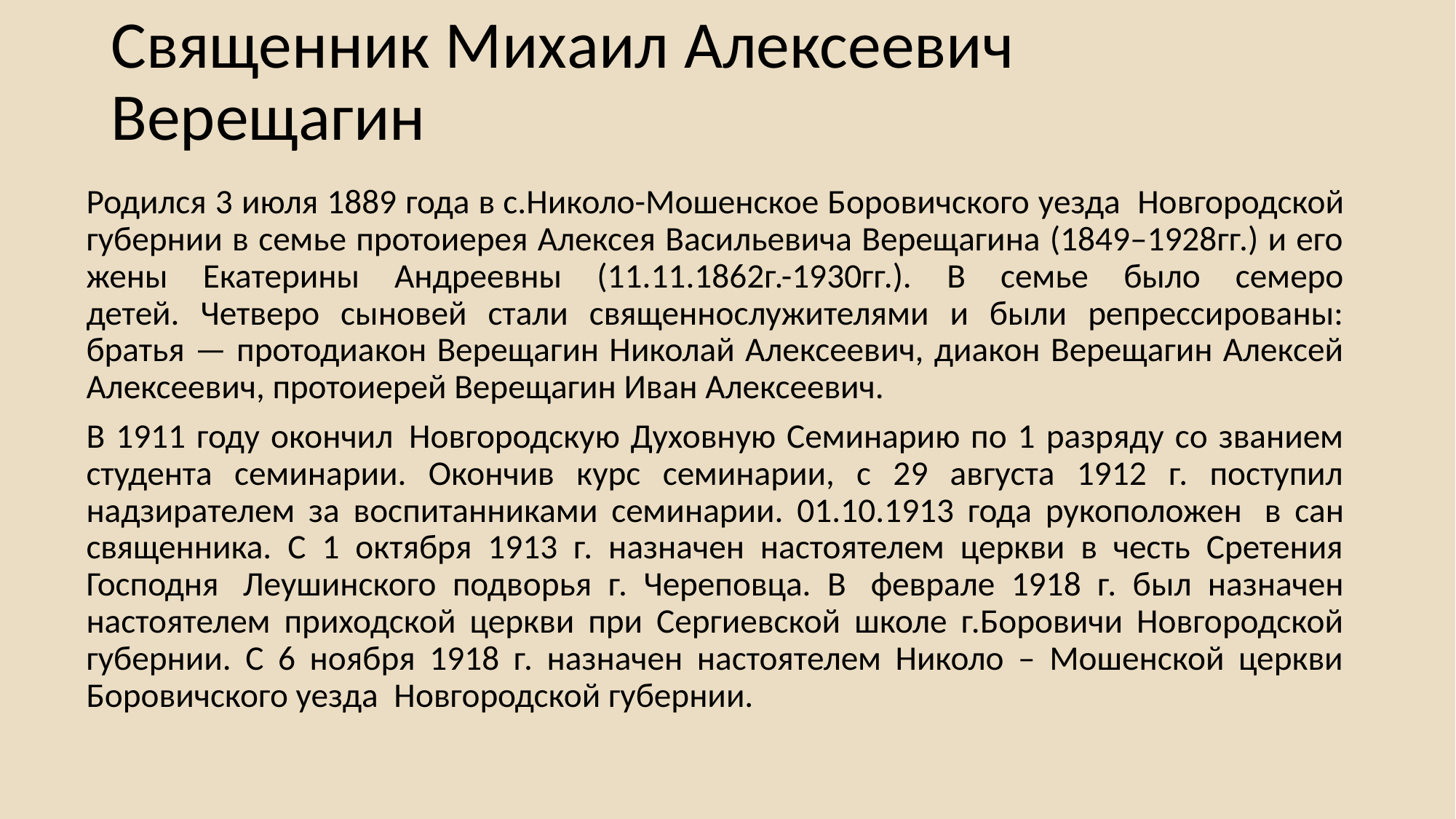

# Священник Михаил Алексеевич Верещагин
Родился 3 июля 1889 года в с.Николо-Мошенское Боровичского уезда  Новгородской губернии в семье протоиерея Алексея Васильевича Верещагина (1849–1928гг.) и его жены Екатерины Андреевны (11.11.1862г.-1930гг.). В семье было семеро
детей. Четверо сыновей стали священнослужителями и были репрессированы: братья — протодиакон Верещагин Николай Алексеевич, диакон Верещагин Алексей Алексеевич, протоиерей Верещагин Иван Алексеевич.
В 1911 году окончил  Новгородскую Духовную Семинарию по 1 разряду со званием студента семинарии. Окончив курс семинарии, с 29 августа 1912 г. поступил надзирателем за воспитанниками семинарии. 01.10.1913 года рукоположен  в сан священника. С 1 октября 1913 г. назначен настоятелем церкви в честь Сретения Господня  Леушинского подворья г. Череповца. В  феврале 1918 г. был назначен настоятелем приходской церкви при Сергиевской школе г.Боровичи Новгородской губернии. С 6 ноября 1918 г. назначен настоятелем Николо – Мошенской церкви Боровичского уезда  Новгородской губернии.